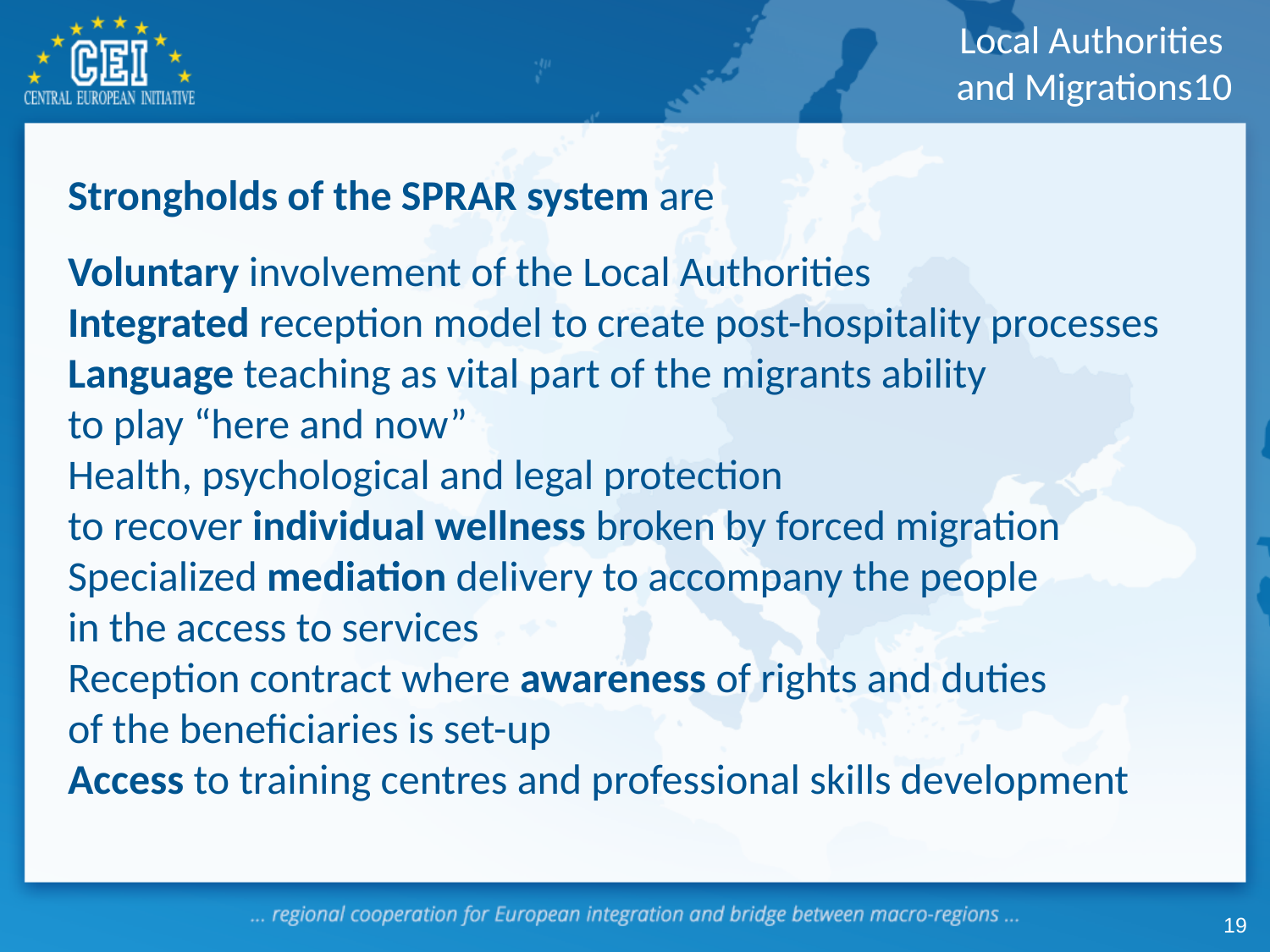

Local Authorities
and Migrations10
# Strongholds of the SPRAR system are

Voluntary involvement of the Local Authorities
Integrated reception model to create post-hospitality processes
Language teaching as vital part of the migrants ability
to play “here and now”
Health, psychological and legal protection
to recover individual wellness broken by forced migration
Specialized mediation delivery to accompany the people
in the access to services
Reception contract where awareness of rights and duties
of the beneficiaries is set-up
Access to training centres and professional skills development
19